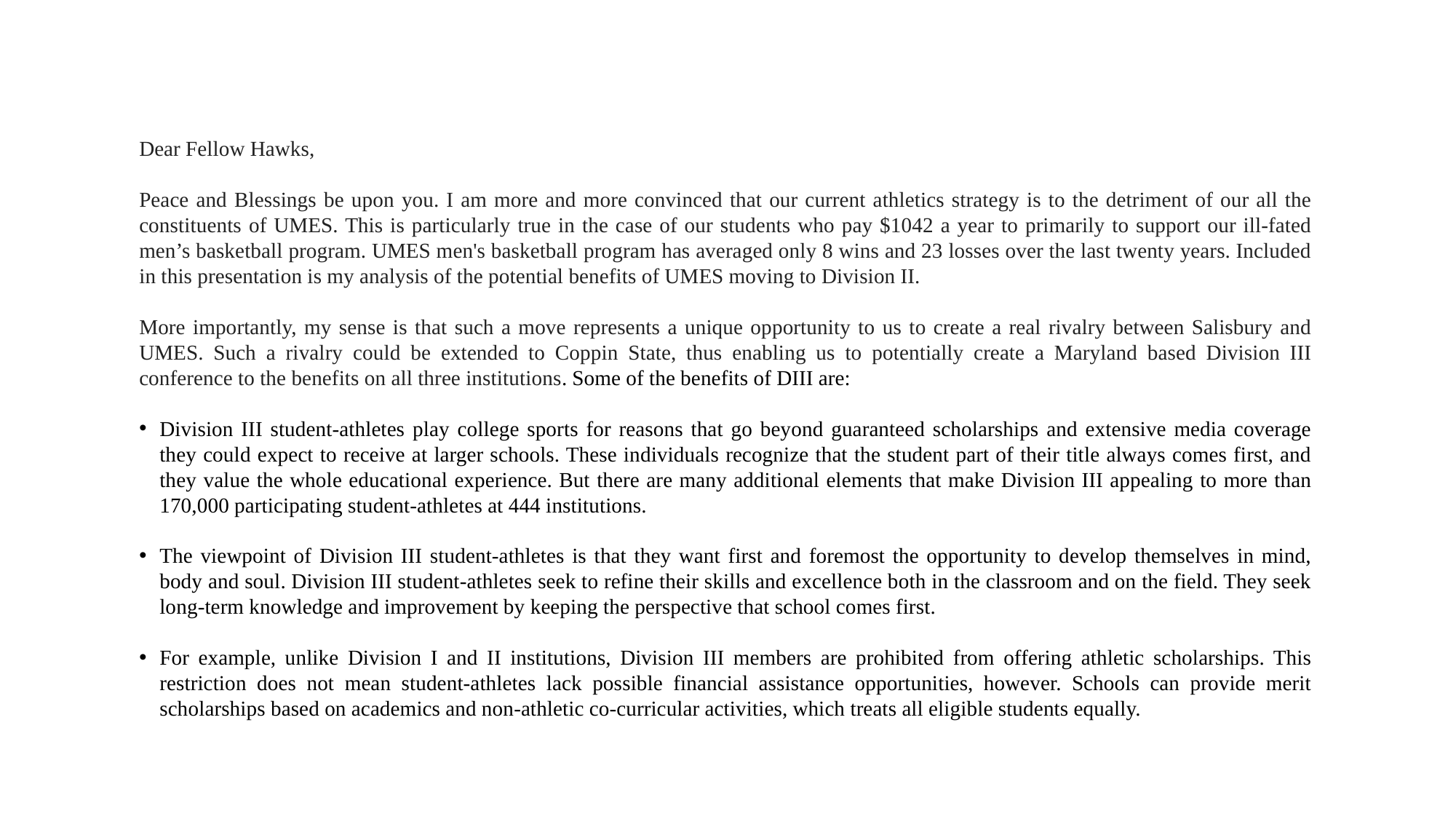

Dear Fellow Hawks,

Peace and Blessings be upon you. I am more and more convinced that our current athletics strategy is to the detriment of our all the constituents of UMES. This is particularly true in the case of our students who pay $1042 a year to primarily to support our ill-fated men’s basketball program. UMES men's basketball program has averaged only 8 wins and 23 losses over the last twenty years. Included in this presentation is my analysis of the potential benefits of UMES moving to Division II.

More importantly, my sense is that such a move represents a unique opportunity to us to create a real rivalry between Salisbury and UMES. Such a rivalry could be extended to Coppin State, thus enabling us to potentially create a Maryland based Division III conference to the benefits on all three institutions. Some of the benefits of DIII are:

Division III student-athletes play college sports for reasons that go beyond guaranteed scholarships and extensive media coverage they could expect to receive at larger schools. These individuals recognize that the student part of their title always comes first, and they value the whole educational experience. But there are many additional elements that make Division III appealing to more than 170,000 participating student-athletes at 444 institutions.

The viewpoint of Division III student-athletes is that they want first and foremost the opportunity to develop themselves in mind, body and soul. Division III student-athletes seek to refine their skills and excellence both in the classroom and on the field. They seek long-term knowledge and improvement by keeping the perspective that school comes first.

For example, unlike Division I and II institutions, Division III members are prohibited from offering athletic scholarships. This restriction does not mean student-athletes lack possible financial assistance opportunities, however. Schools can provide merit scholarships based on academics and non-athletic co-curricular activities, which treats all eligible students equally.